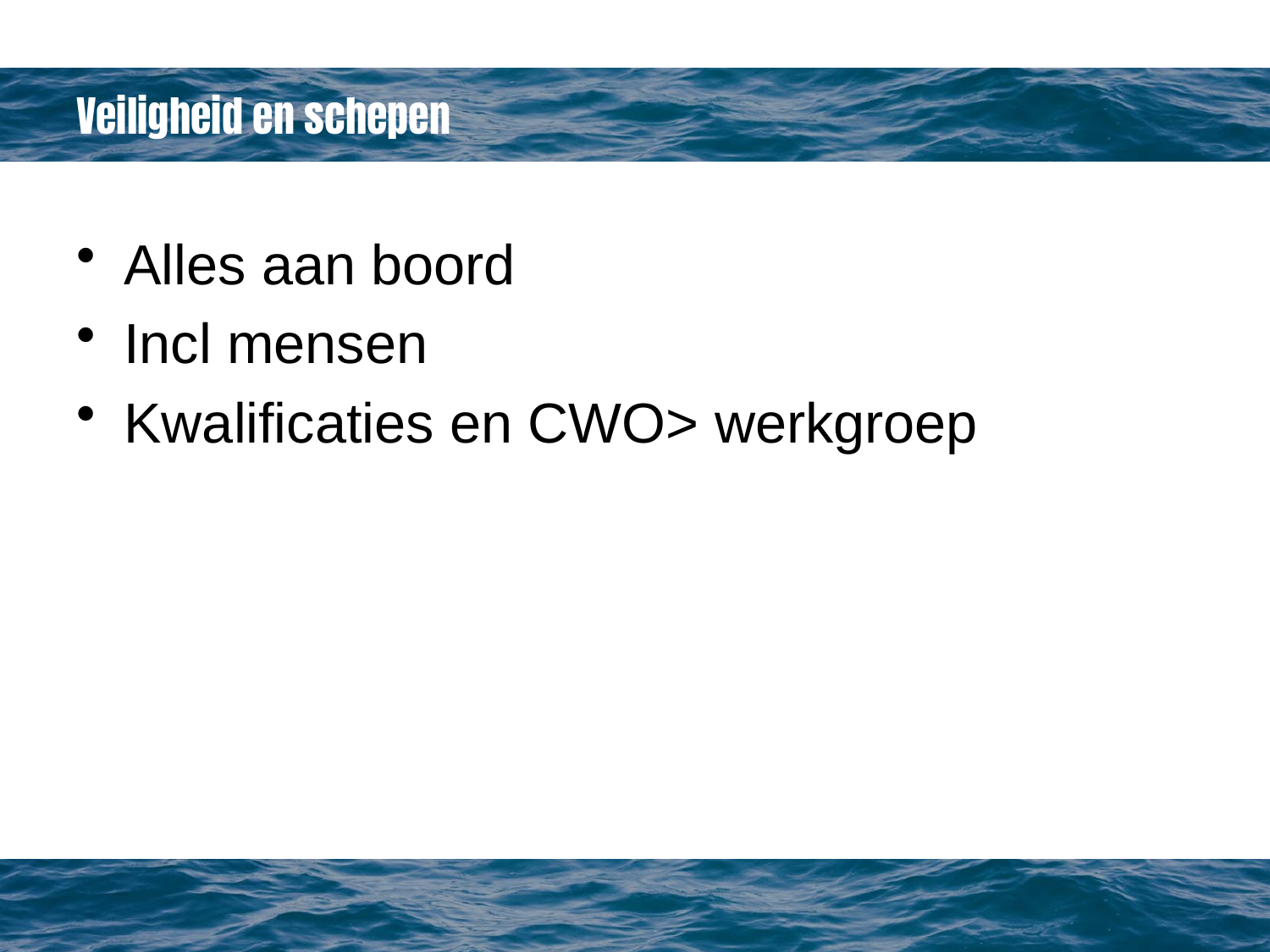

# Veiligheid en schepen
Alles aan boord
Incl mensen
Kwalificaties en CWO> werkgroep